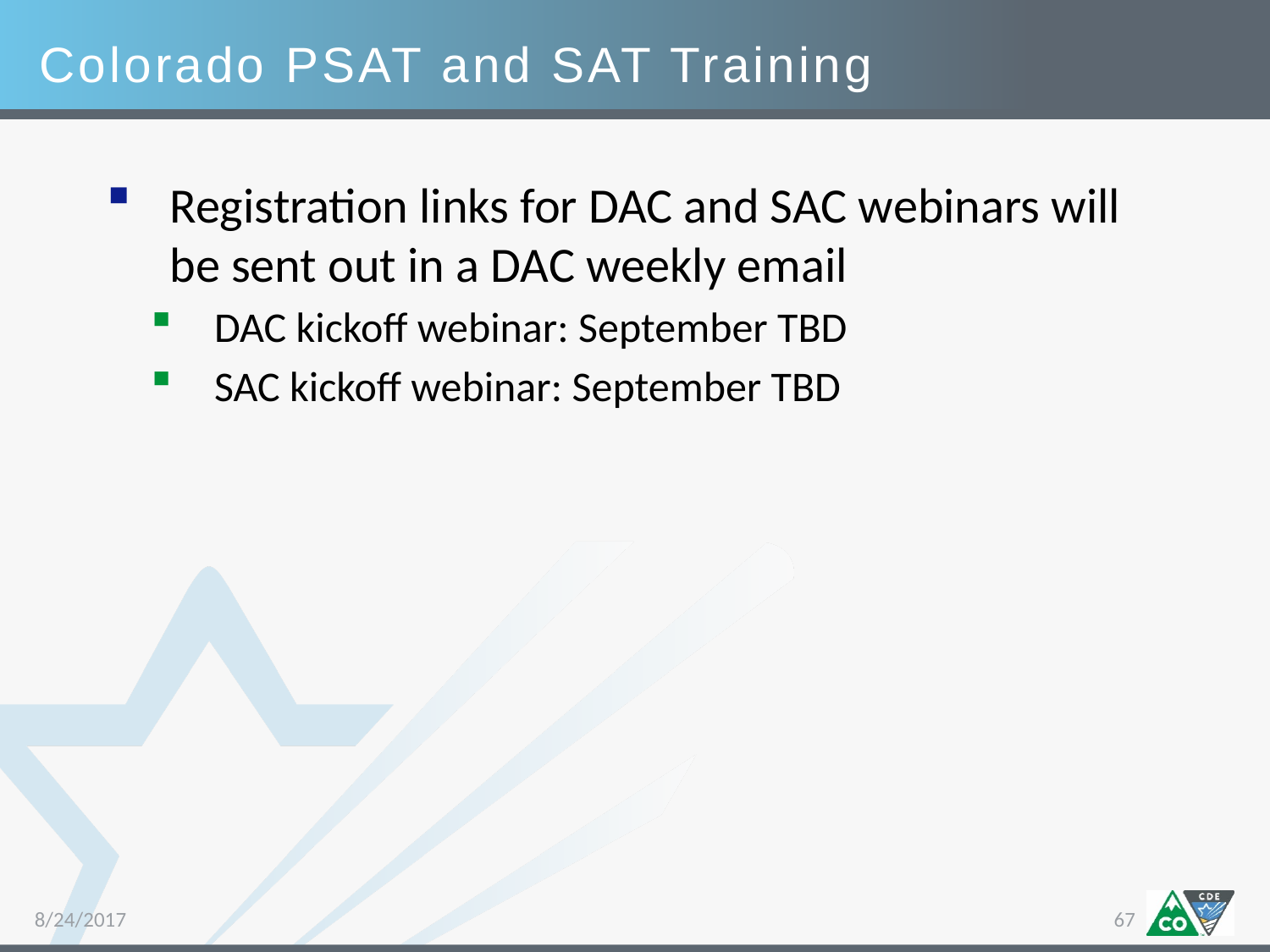

Colorado PSAT and SAT Training
Registration links for DAC and SAC webinars will be sent out in a DAC weekly email
DAC kickoff webinar: September TBD
SAC kickoff webinar: September TBD